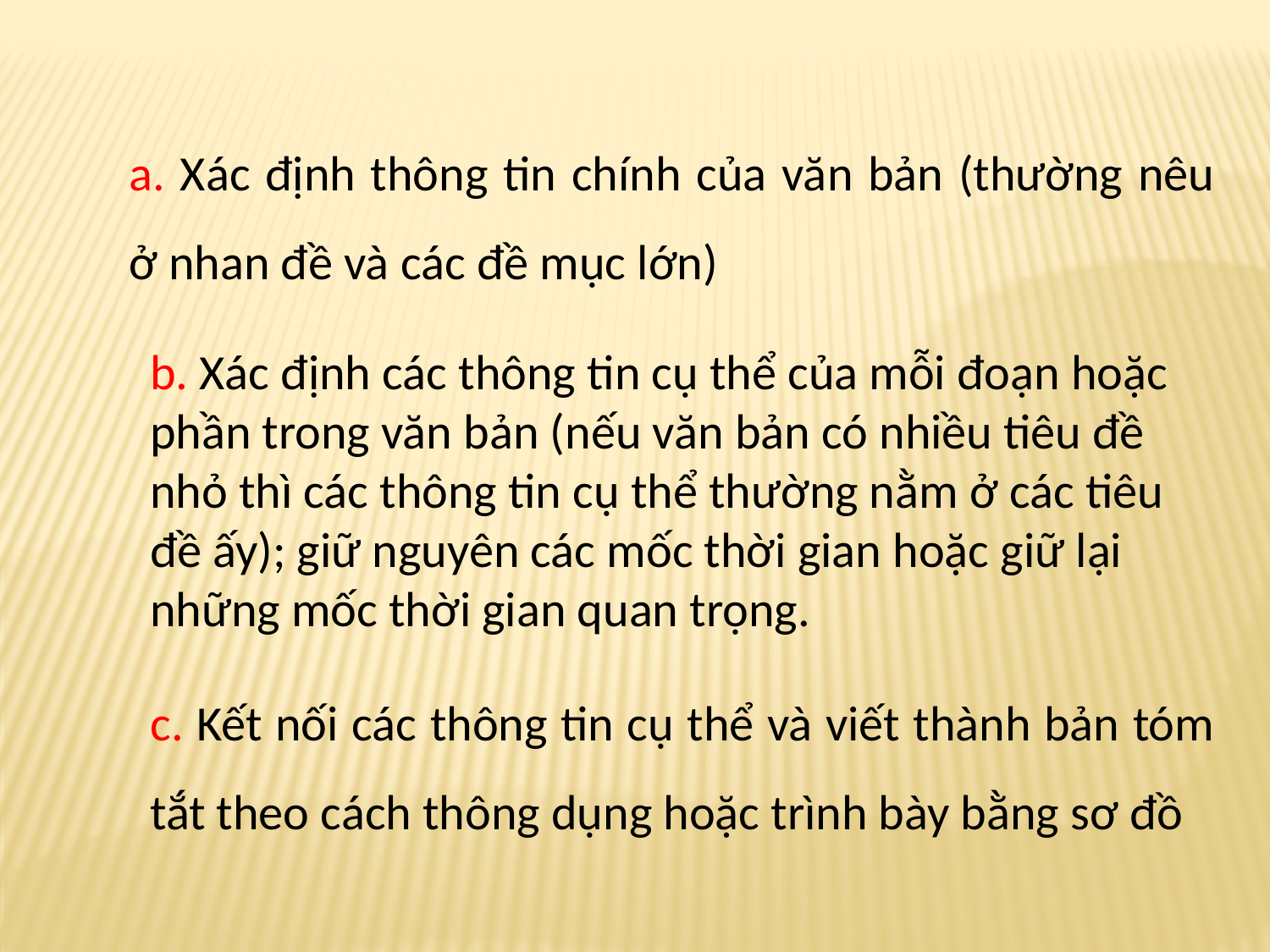

a. Xác định thông tin chính của văn bản (thường nêu ở nhan đề và các đề mục lớn)
b. Xác định các thông tin cụ thể của mỗi đoạn hoặc phần trong văn bản (nếu văn bản có nhiều tiêu đề nhỏ thì các thông tin cụ thể thường nằm ở các tiêu đề ấy); giữ nguyên các mốc thời gian hoặc giữ lại những mốc thời gian quan trọng.
c. Kết nối các thông tin cụ thể và viết thành bản tóm tắt theo cách thông dụng hoặc trình bày bằng sơ đồ